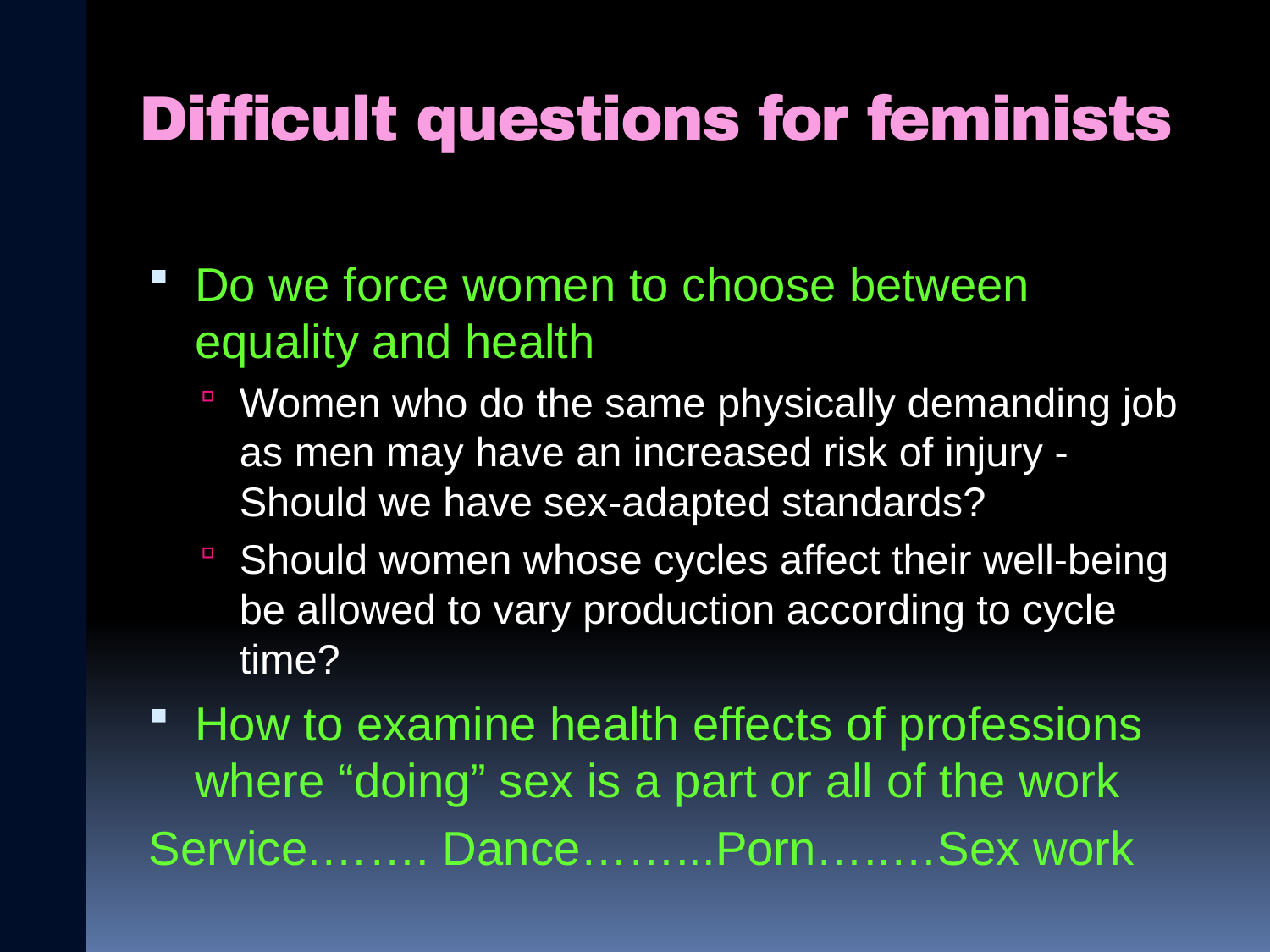

# Difficult questions for feminists
Do we force women to choose between equality and health
Women who do the same physically demanding job as men may have an increased risk of injury - Should we have sex-adapted standards?
Should women whose cycles affect their well-being be allowed to vary production according to cycle time?
How to examine health effects of professions where “doing” sex is a part or all of the work
Service.……. Dance……...Porn…..…Sex work